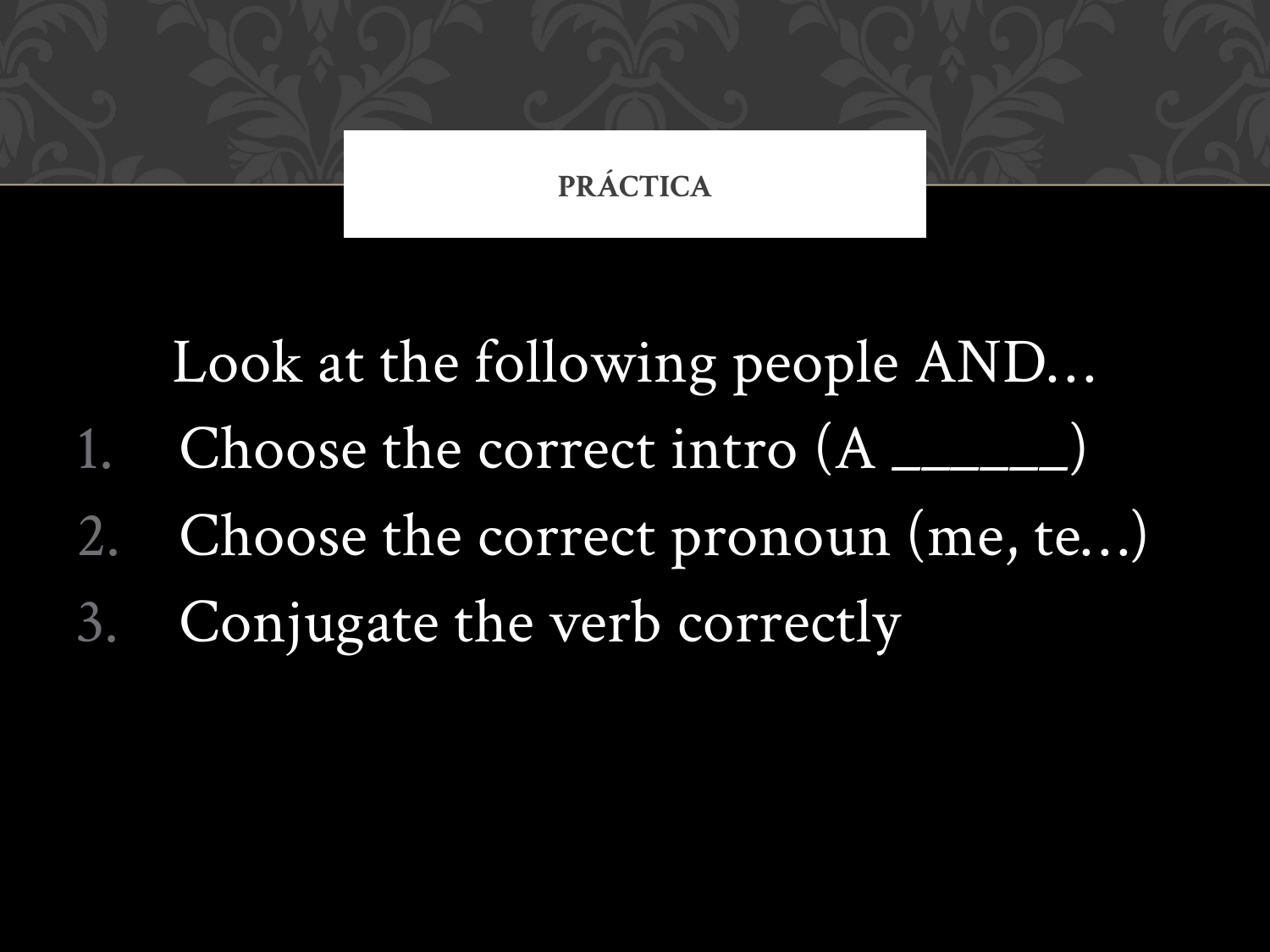

# PRÁCTICA
Look at the following people AND…
Choose the correct intro (A ______)
Choose the correct pronoun (me, te…)
Conjugate the verb correctly